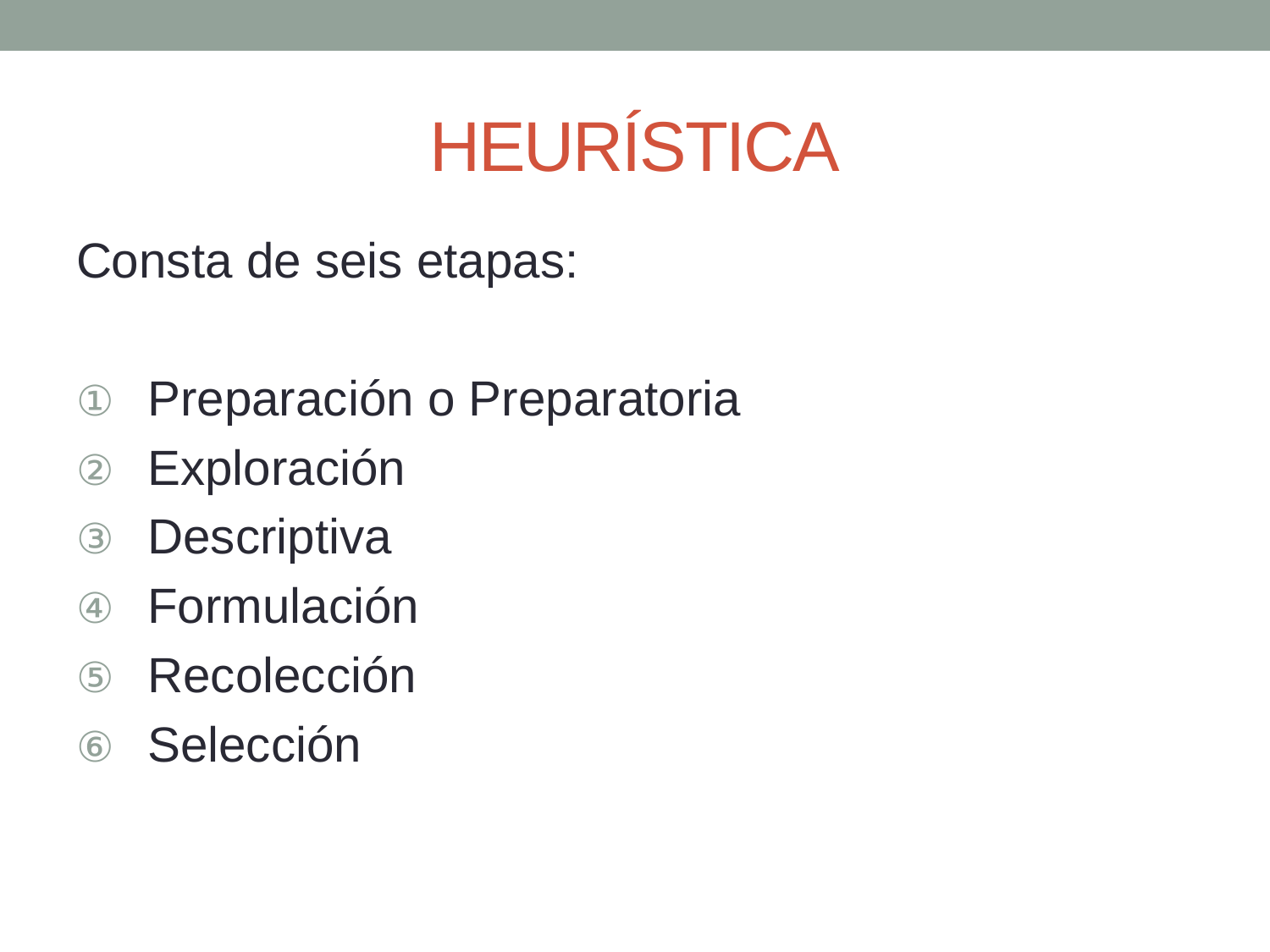

# HEURÍSTICA
Consta de seis etapas:

Preparación o Preparatoria
Exploración
Descriptiva
Formulación
Recolección
Selección